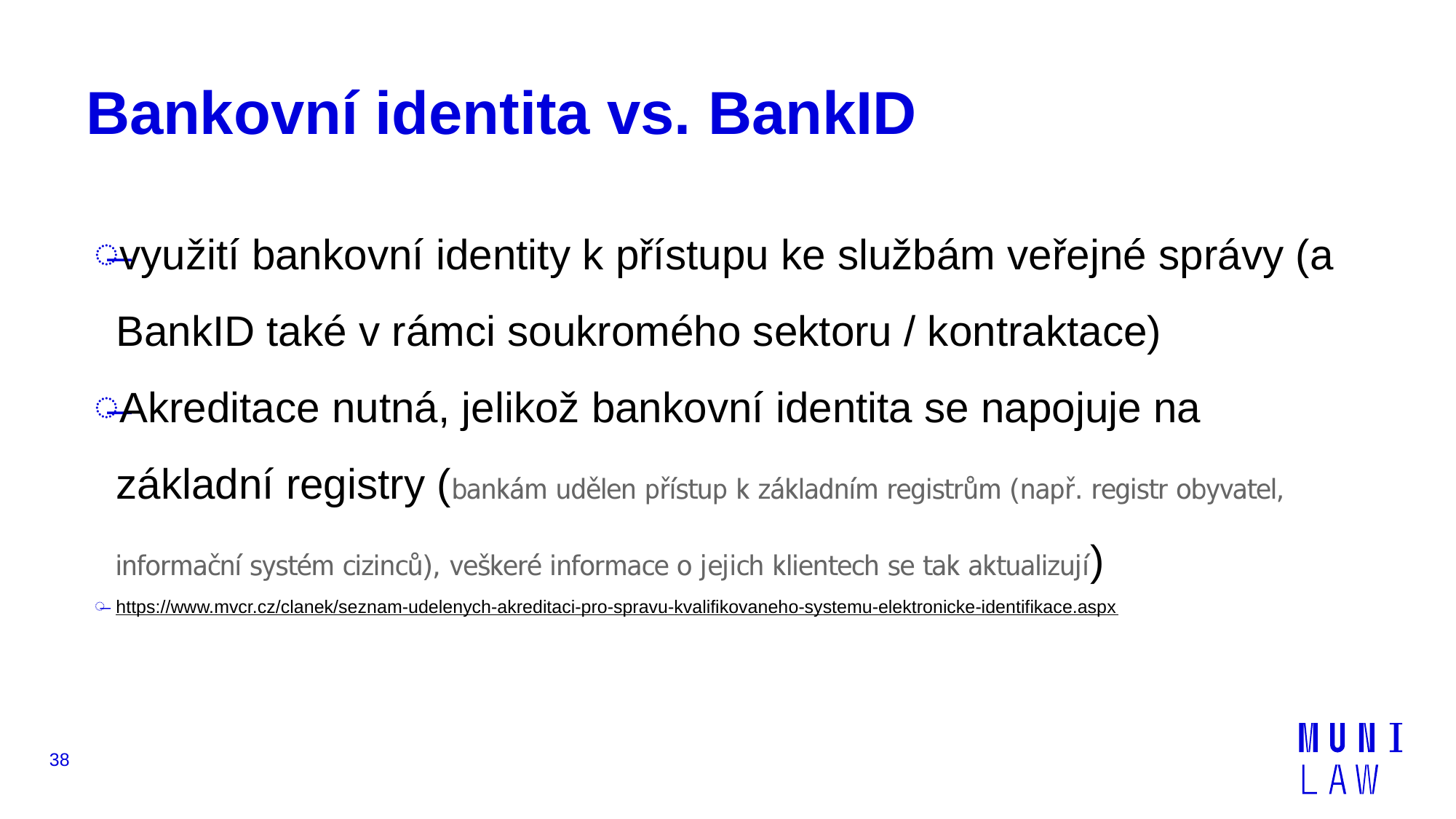

# Bankovní identita vs. BankID
využití bankovní identity k přístupu ke službám veřejné správy (a BankID také v rámci soukromého sektoru / kontraktace)
Akreditace nutná, jelikož bankovní identita se napojuje na základní registry (bankám udělen přístup k základním registrům (např. registr obyvatel, informační systém cizinců), veškeré informace o jejich klientech se tak aktualizují)
https://www.mvcr.cz/clanek/seznam-udelenych-akreditaci-pro-spravu-kvalifikovaneho-systemu-elektronicke-identifikace.aspx
38